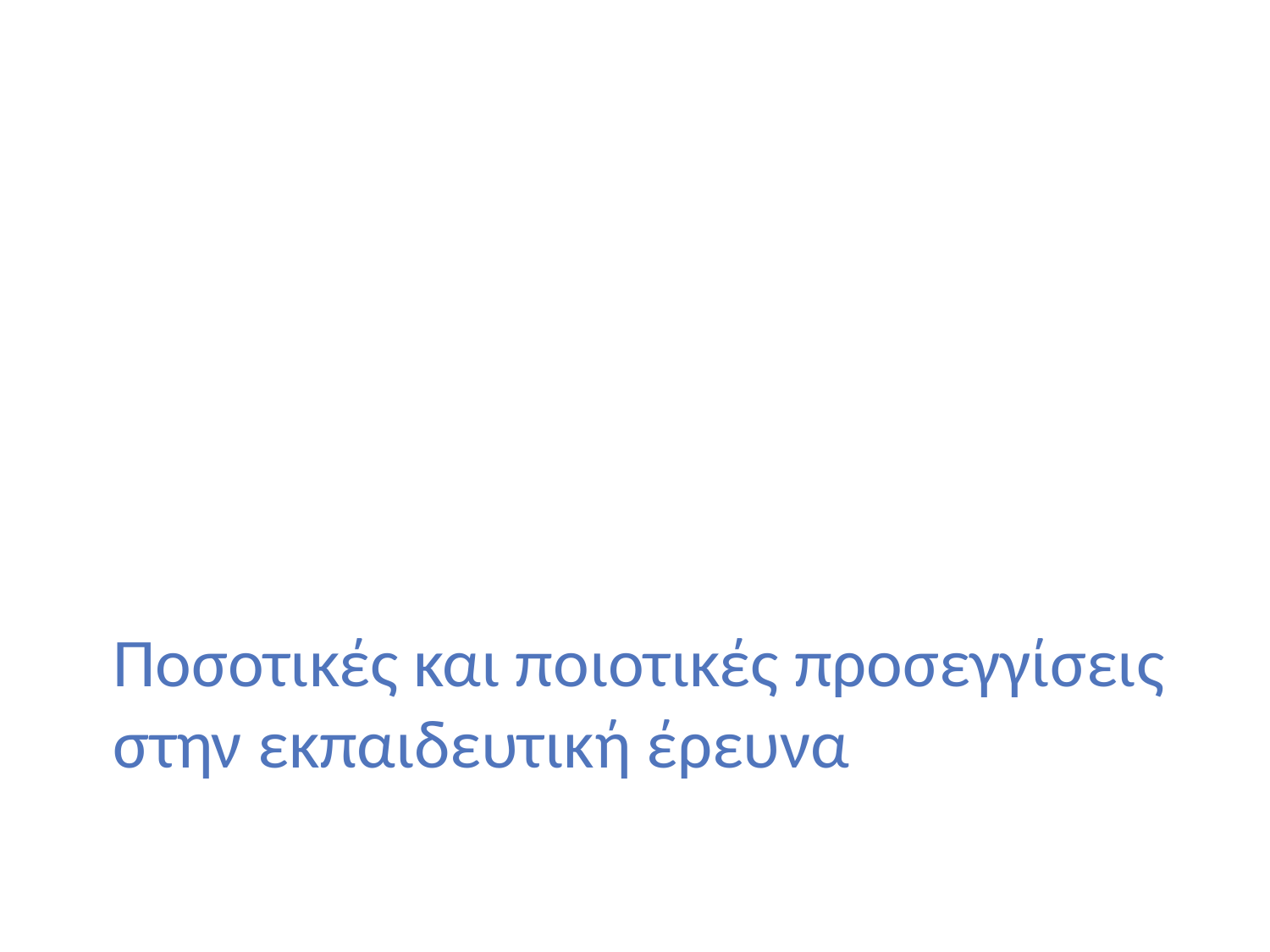

# Ποσοτικές και ποιοτικές προσεγγίσεις στην εκπαιδευτική έρευνα